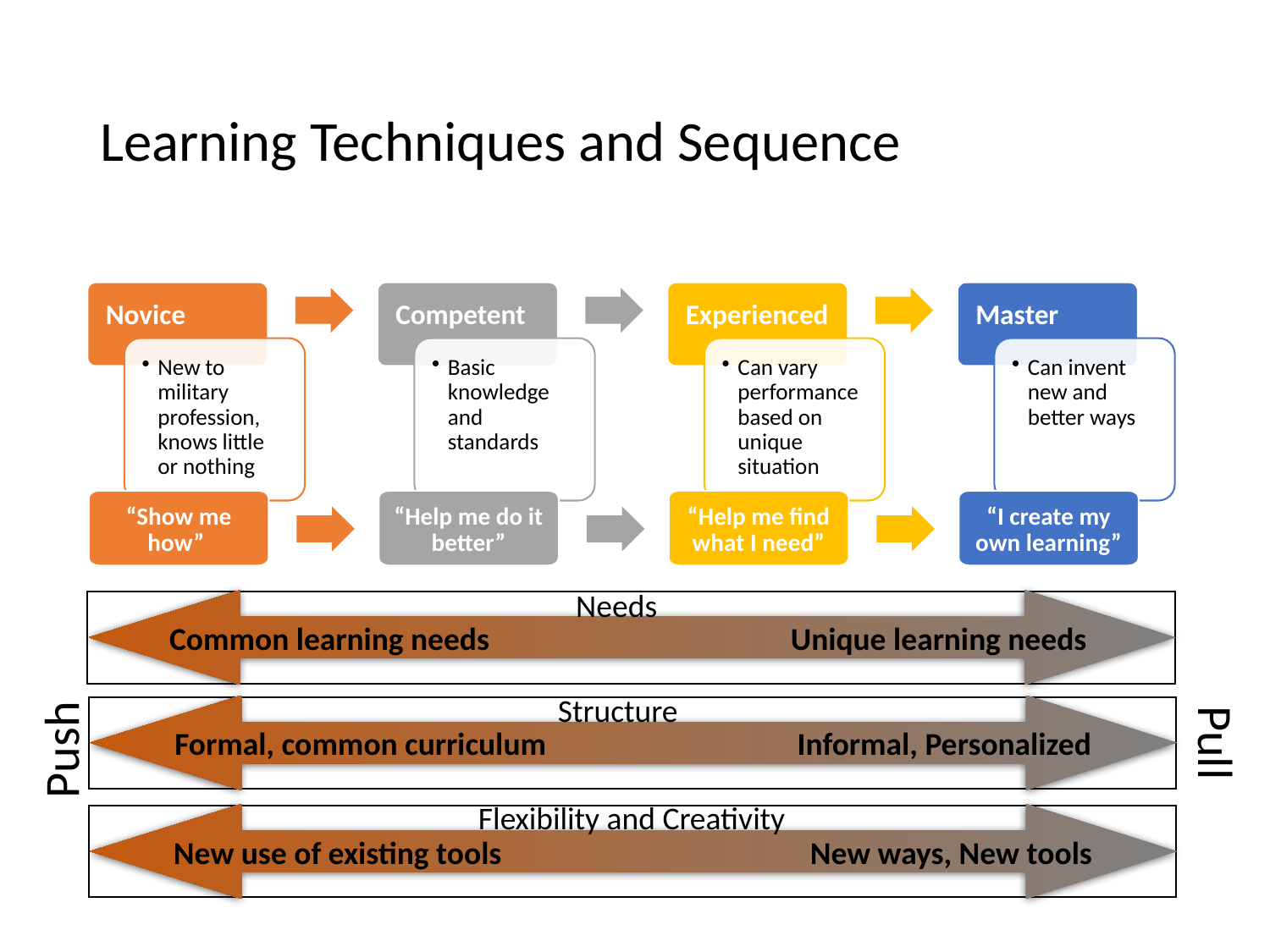

# Learning Techniques and Sequence
Novice
New to military profession, knows little or nothing

Competent
Basic knowledge and standards

Experienced
Can vary performance based on unique situation

Master
Can invent new and better ways
“Show me how”
“Help me do it better”
“Help me find what I need”
“I create my own learning”

Needs
Common learning needs                                          Unique learning needs

Structure
Formal, common curriculum                                   Informal, Personalized

Push
Pull
Flexibility and Creativity
New use of existing tools                                           New ways, New tools